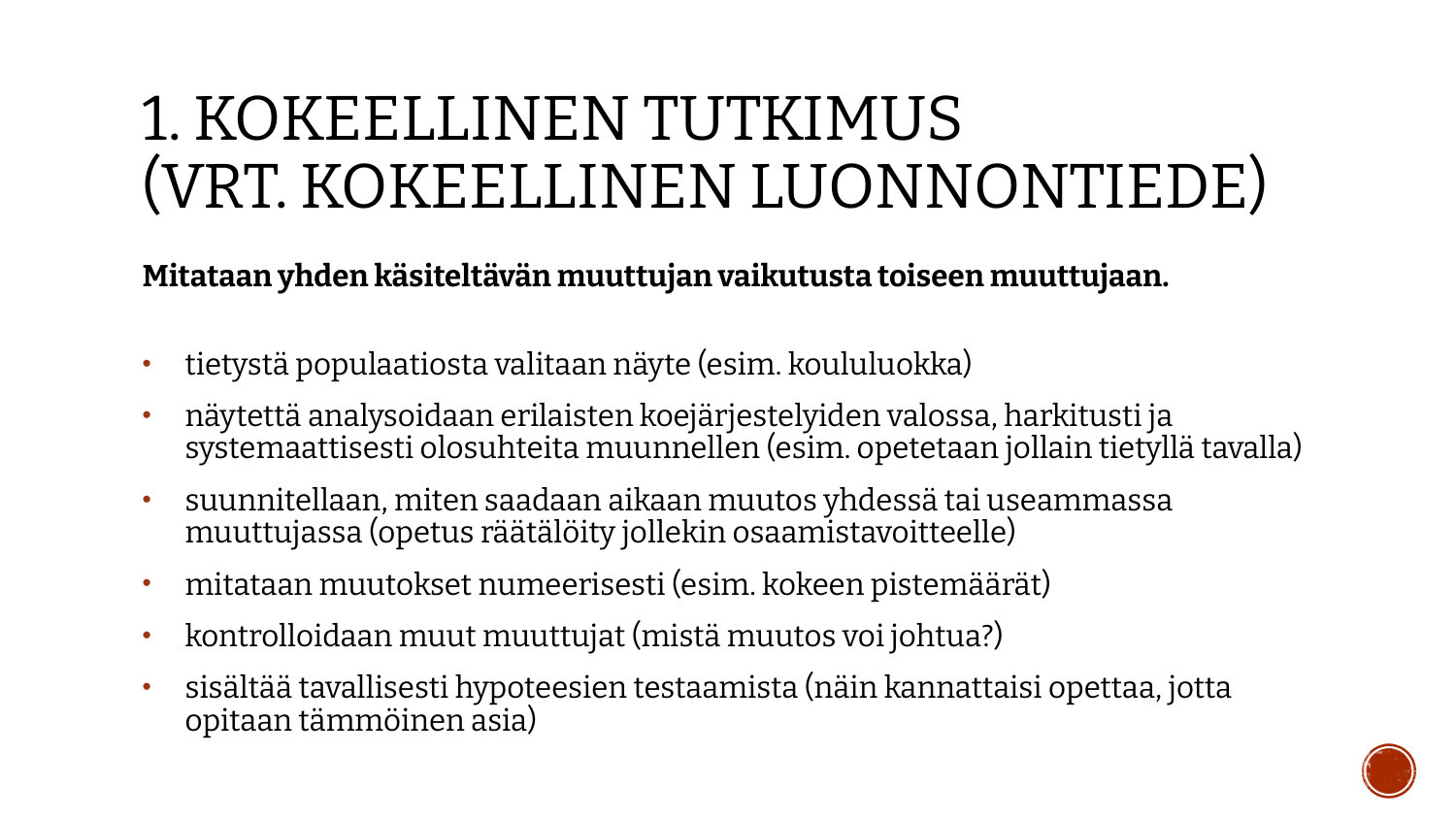

# 1. Kokeellinen tutkimus (vrt. kokeellinen luonnontiede)
Mitataan yhden käsiteltävän muuttujan vaikutusta toiseen muuttujaan.
tietystä populaatiosta valitaan näyte (esim. koululuokka)
näytettä analysoidaan erilaisten koejärjestelyiden valossa, harkitusti ja systemaattisesti olosuhteita muunnellen (esim. opetetaan jollain tietyllä tavalla)
suunnitellaan, miten saadaan aikaan muutos yhdessä tai useammassa muuttujassa (opetus räätälöity jollekin osaamistavoitteelle)
mitataan muutokset numeerisesti (esim. kokeen pistemäärät)
kontrolloidaan muut muuttujat (mistä muutos voi johtua?)
sisältää tavallisesti hypoteesien testaamista (näin kannattaisi opettaa, jotta opitaan tämmöinen asia)